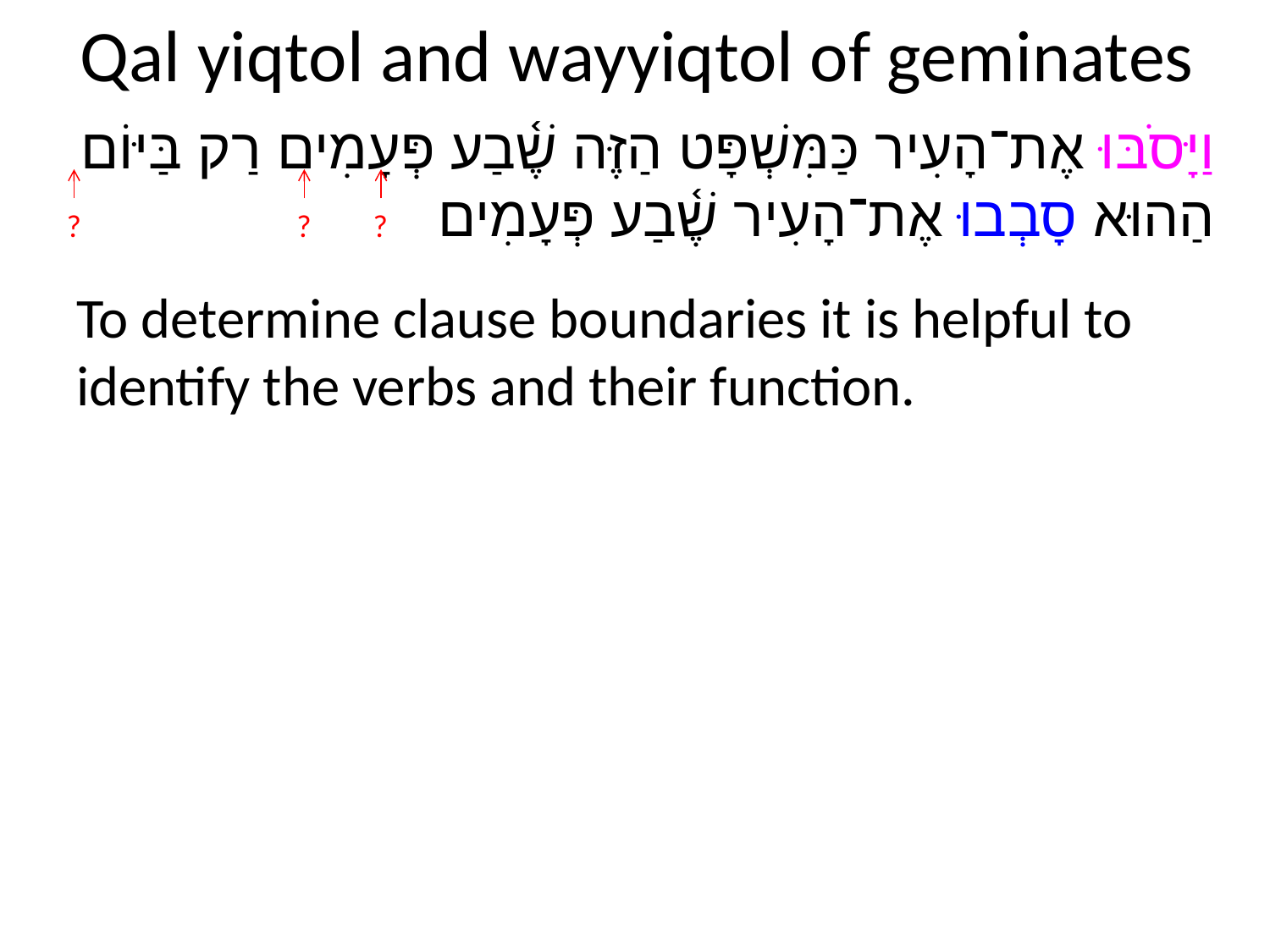

# Qal yiqtol and wayyiqtol of geminates
וַיָּסֹבּוּ אֶת־הָעִיר כַּמִּשְׁפָּט הַזֶּה שֶׁ֫בַע פְּעָמִים רַק בַּיּוֹם הַהוּא סָבְבוּ אֶת־הָעִיר שֶׁ֫בַע פְּעָמִים
?
?
?
To determine clause boundaries it is helpful to identify the verbs and their function.